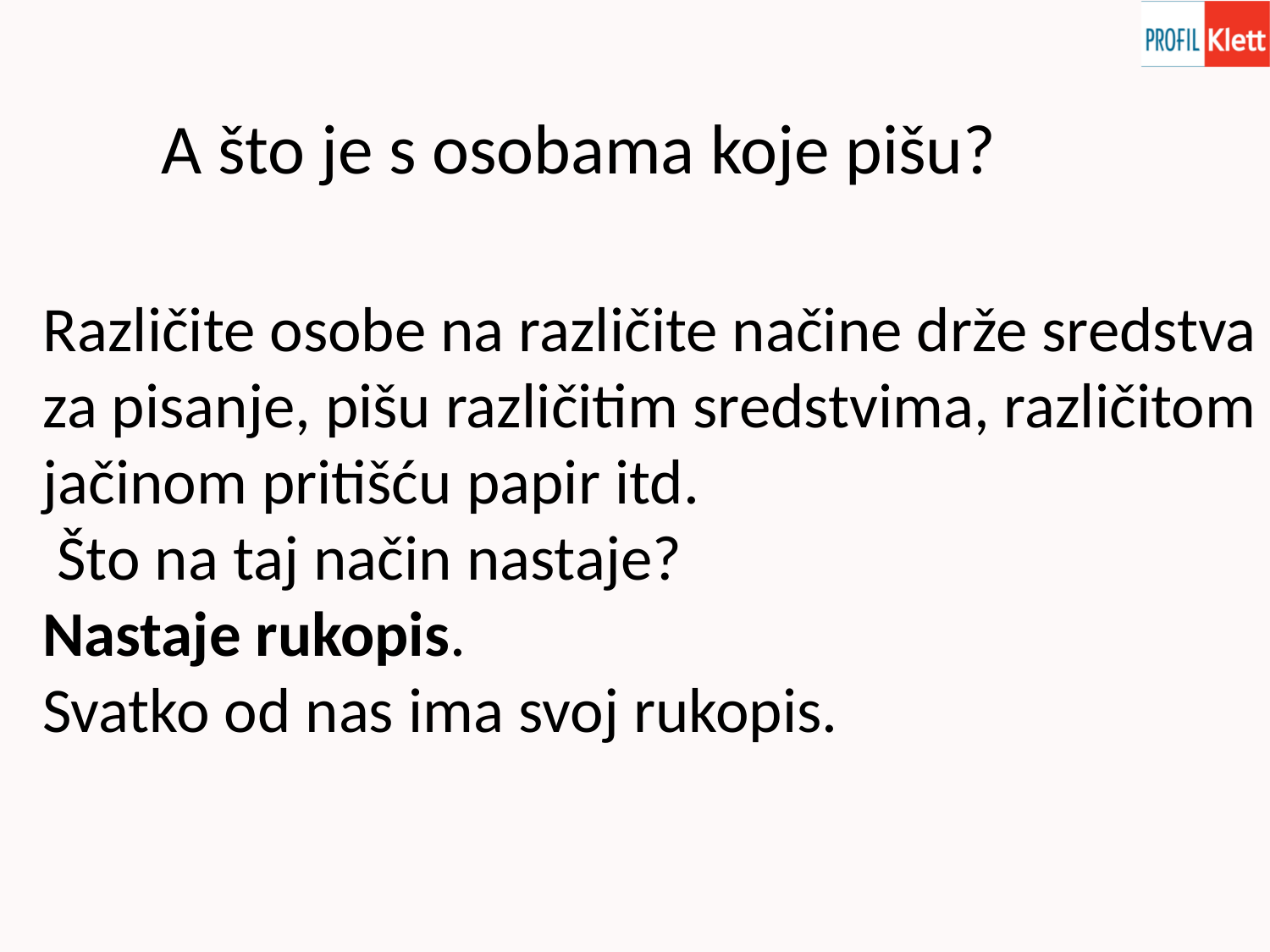

A što je s osobama koje pišu?
Različite osobe na različite načine drže sredstva
za pisanje, pišu različitim sredstvima, različitom
jačinom pritišću papir itd.
 Što na taj način nastaje?
Nastaje rukopis.
Svatko od nas ima svoj rukopis.